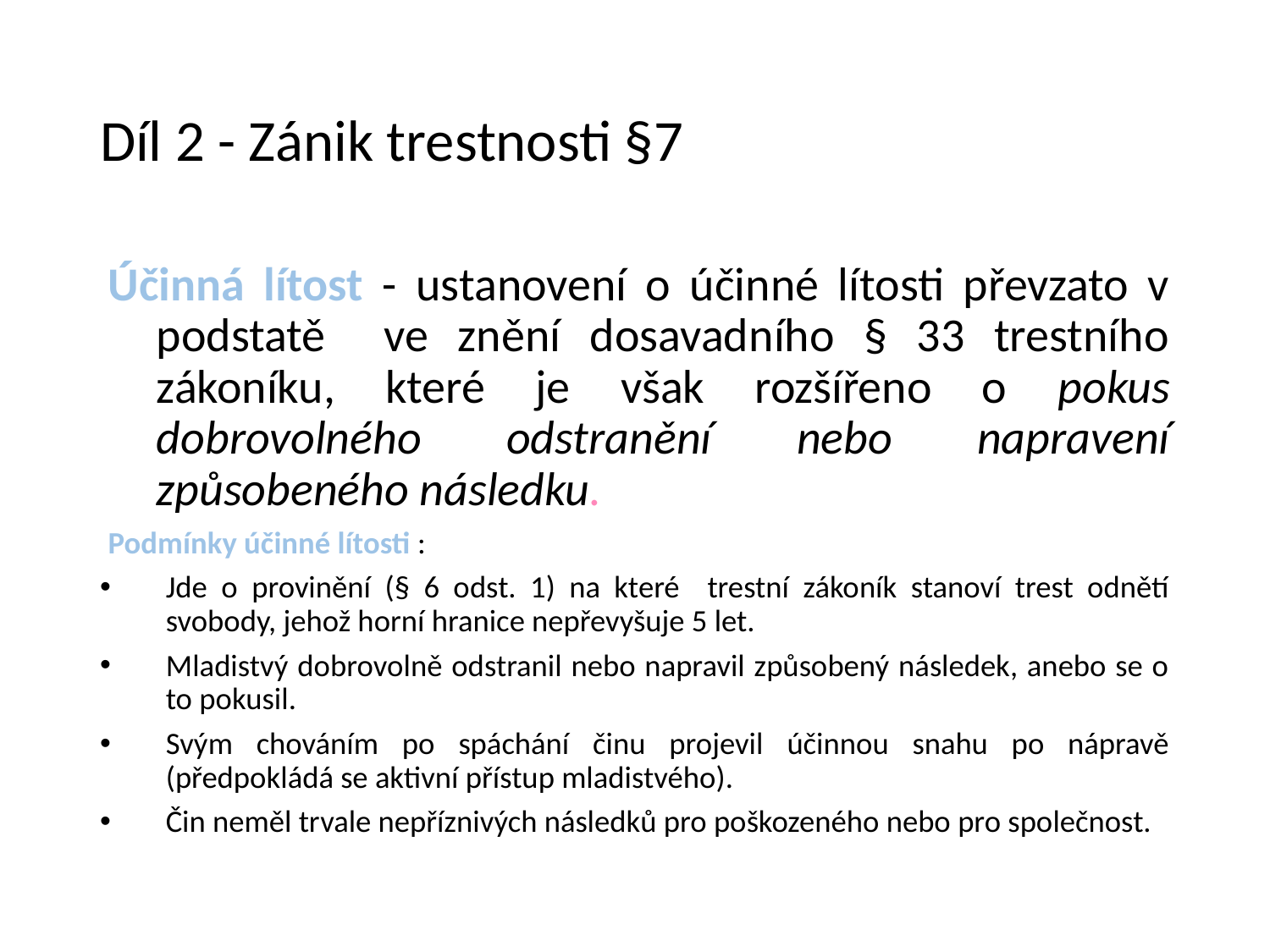

# Díl 2 - Zánik trestnosti §7
Účinná lítost - ustanovení o účinné lítosti převzato v podstatě  ve znění dosavadního § 33 trestního zákoníku, které je však rozšířeno o pokus dobrovolného odstranění nebo napravení způsobeného následku.
Podmínky účinné lítosti :
Jde o provinění (§ 6 odst. 1) na které  trestní zákoník stanoví trest odnětí svobody, jehož horní hranice nepřevyšuje 5 let.
Mladistvý dobrovolně odstranil nebo napravil způsobený následek, anebo se o to pokusil.
Svým chováním po spáchání činu projevil účinnou snahu po nápravě (předpokládá se aktivní přístup mladistvého).
Čin neměl trvale nepříznivých následků pro poškozeného nebo pro společnost.